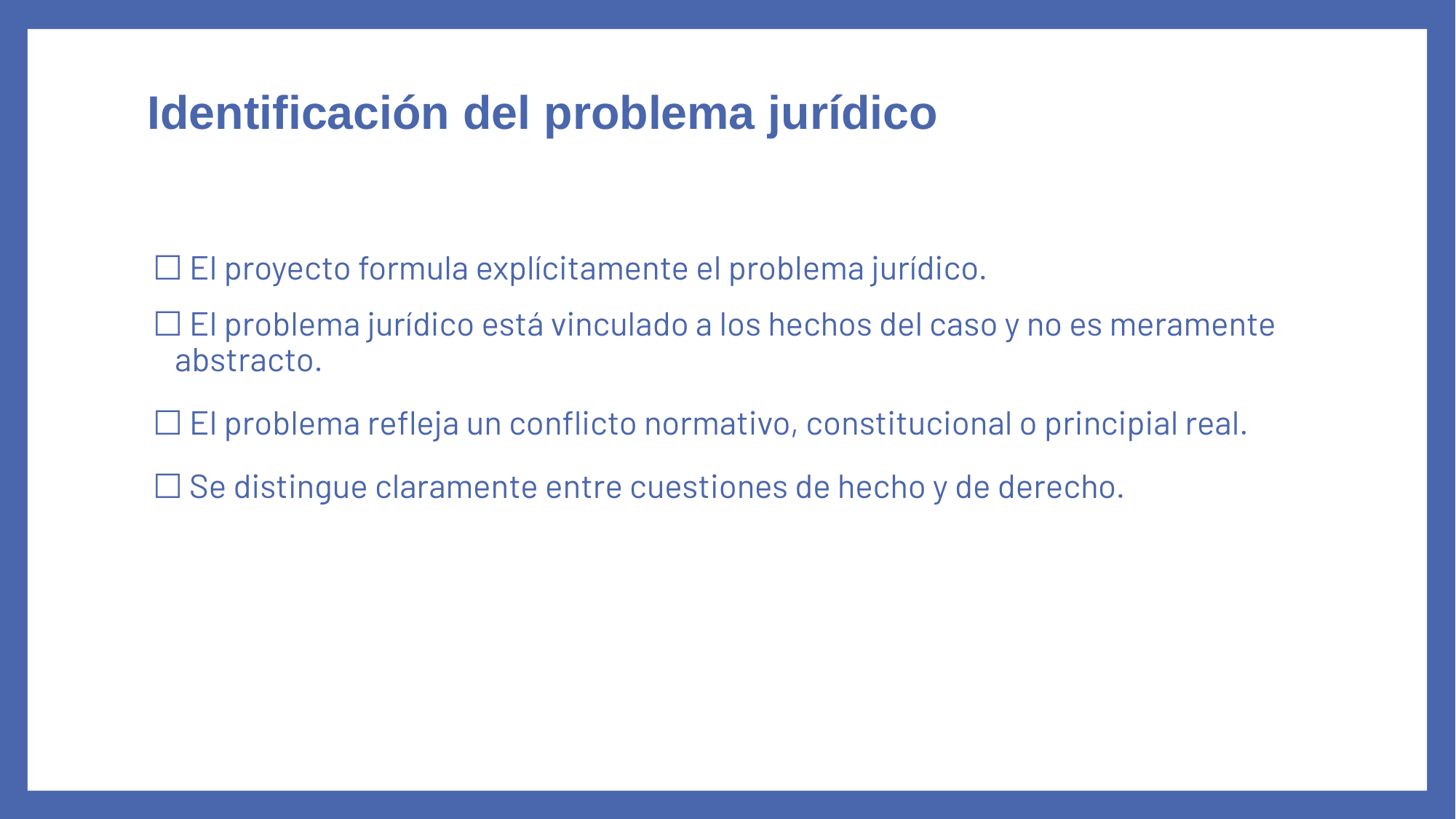

# Identificación del problema jurídico
☐ El proyecto formula explícitamente el problema jurídico.
☐ El problema jurídico está vinculado a los hechos del caso y no es meramente abstracto.
☐ El problema refleja un conflicto normativo, constitucional o principial real.
☐ Se distingue claramente entre cuestiones de hecho y de derecho.